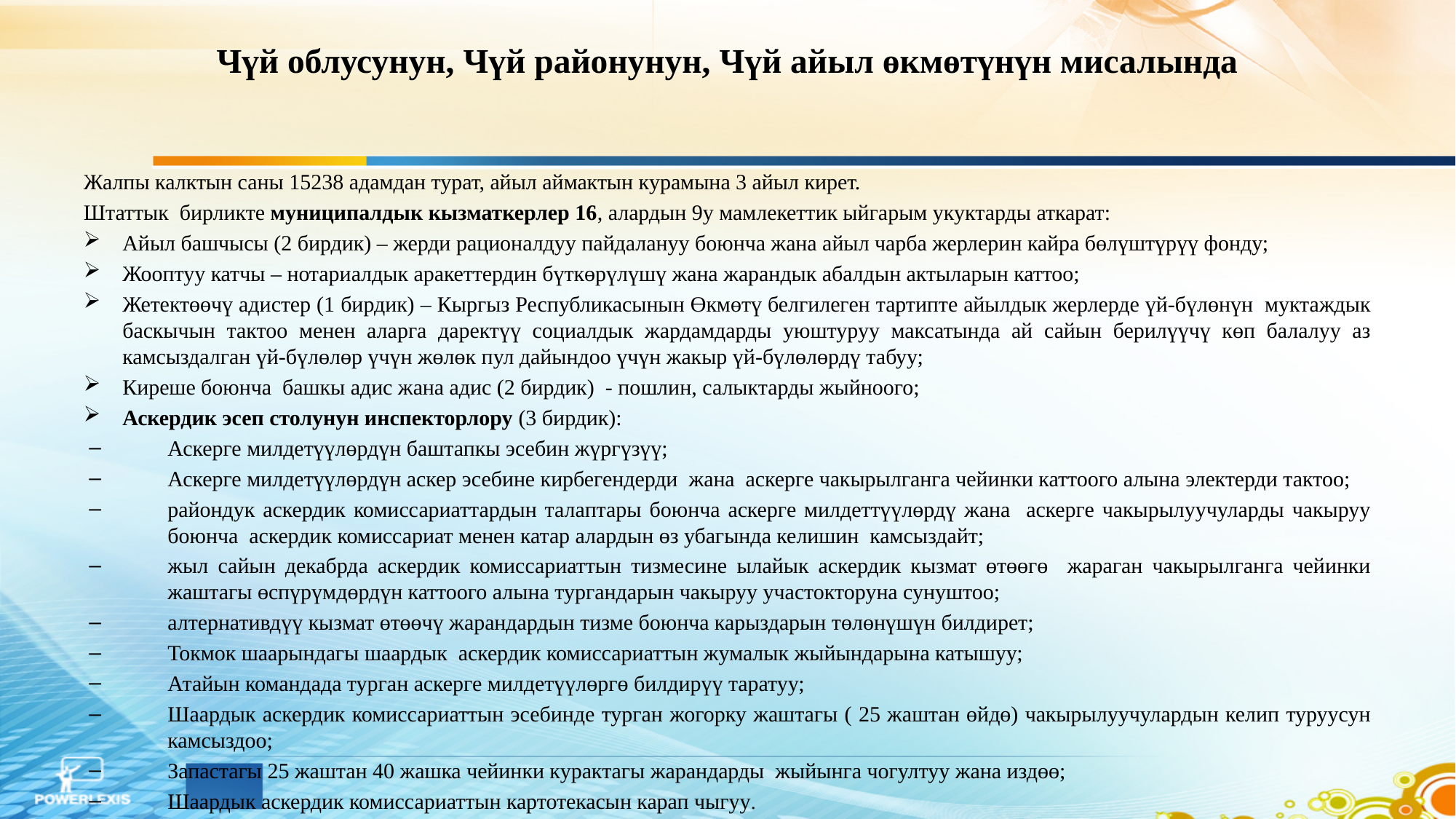

# Чүй облусунун, Чүй районунун, Чүй айыл өкмөтүнүн мисалында
Жалпы калктын саны 15238 адамдан турат, айыл аймактын курамына 3 айыл кирет.
Штаттык  бирликте муниципалдык кызматкерлер 16, алардын 9у мамлекеттик ыйгарым укуктарды аткарат:
Айыл башчысы (2 бирдик) – жерди рационалдуу пайдалануу боюнча жана айыл чарба жерлерин кайра бөлүштүрүү фонду;
Жооптуу катчы – нотариалдык аракеттердин бүткөрүлүшү жана жарандык абалдын актыларын каттоо;
Жетектөөчү адистер (1 бирдик) – Кыргыз Республикасынын Өкмөтү белгилеген тартипте айылдык жерлерде үй-бүлөнүн  муктаждык баскычын тактоо менен аларга даректүү социалдык жардамдарды уюштуруу максатында ай сайын берилүүчү көп балалуу аз камсыздалган үй-бүлөлөр үчүн жөлөк пул дайындоо үчүн жакыр үй-бүлөлөрдү табуу;
Киреше боюнча  башкы адис жана адис (2 бирдик)  - пошлин, салыктарды жыйноого;
Аскердик эсеп столунун инспекторлору (3 бирдик):
Аскерге милдетүүлөрдүн баштапкы эсебин жүргүзүү;
Аскерге милдетүүлөрдүн аскер эсебине кирбегендерди  жана  аскерге чакырылганга чейинки каттоого алына электерди тактоо;
райондук аскердик комиссариаттардын талаптары боюнча аскерге милдеттүүлөрдү жана  аскерге чакырылуучуларды чакыруу боюнча  аскердик комиссариат менен катар алардын өз убагында келишин  камсыздайт;
жыл сайын декабрда аскердик комиссариаттын тизмесине ылайык аскердик кызмат өтөөгө  жараган чакырылганга чейинки жаштагы өспүрүмдөрдүн каттоого алына тургандарын чакыруу участокторуна сунуштоо;
алтернативдүү кызмат өтөөчү жарандардын тизме боюнча карыздарын төлөнүшүн билдирет;
Токмок шаарындагы шаардык  аскердик комиссариаттын жумалык жыйындарына катышуу;
Атайын командада турган аскерге милдетүүлөргө билдирүү таратуу;
Шаардык аскердик комиссариаттын эсебинде турган жогорку жаштагы ( 25 жаштан өйдө) чакырылуучулардын келип туруусун камсыздоо;
Запастагы 25 жаштан 40 жашка чейинки курактагы жарандарды  жыйынга чогултуу жана издөө;
Шаардык аскердик комиссариаттын картотекасын карап чыгуу.